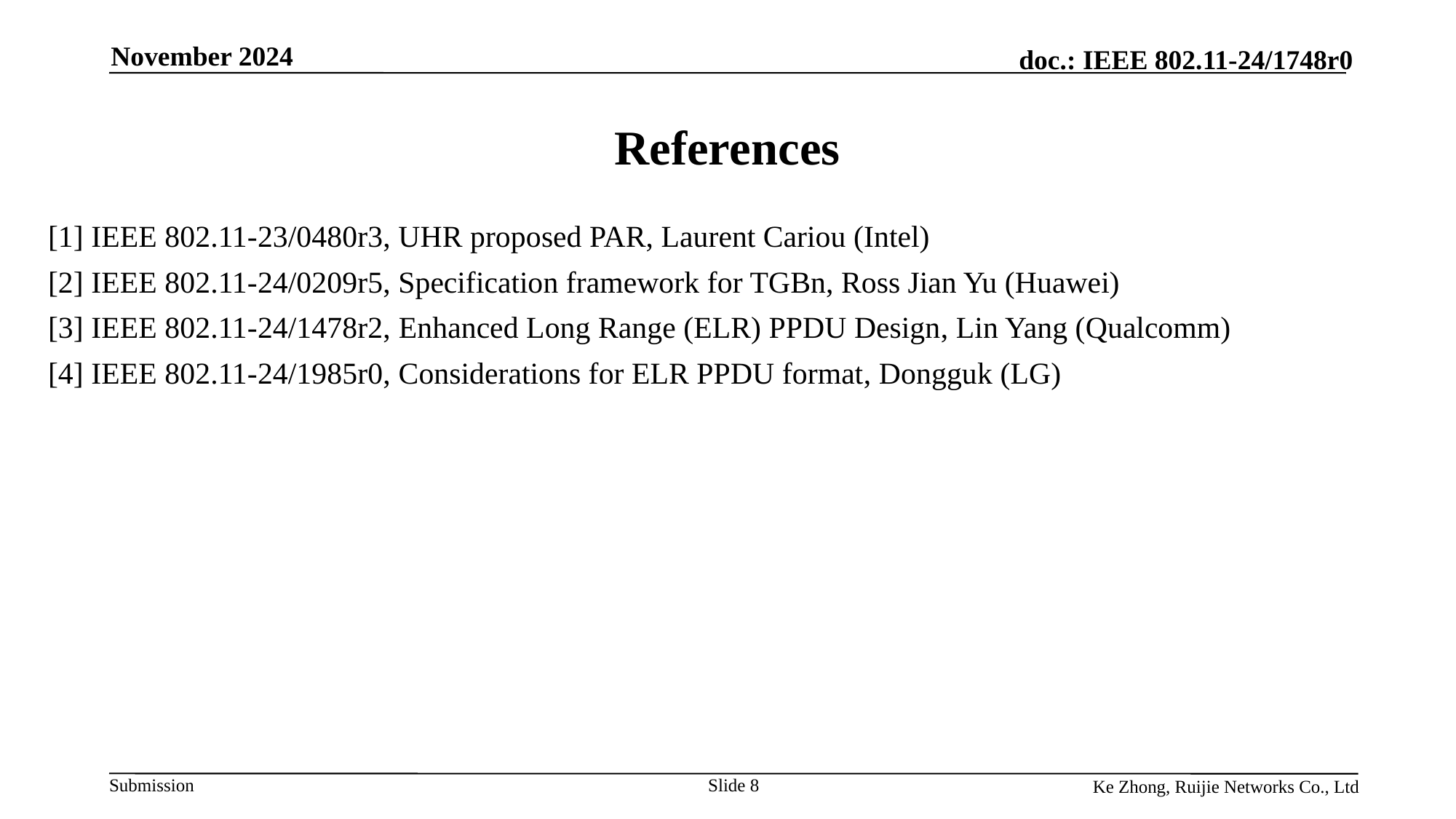

November 2024
# References
[1] IEEE 802.11-23/0480r3, UHR proposed PAR, Laurent Cariou (Intel)
[2] IEEE 802.11-24/0209r5, Specification framework for TGBn, Ross Jian Yu (Huawei)
[3] IEEE 802.11-24/1478r2, Enhanced Long Range (ELR) PPDU Design, Lin Yang (Qualcomm)
[4] IEEE 802.11-24/1985r0, Considerations for ELR PPDU format, Dongguk (LG)

Slide 8
Ke Zhong, Ruijie Networks Co., Ltd